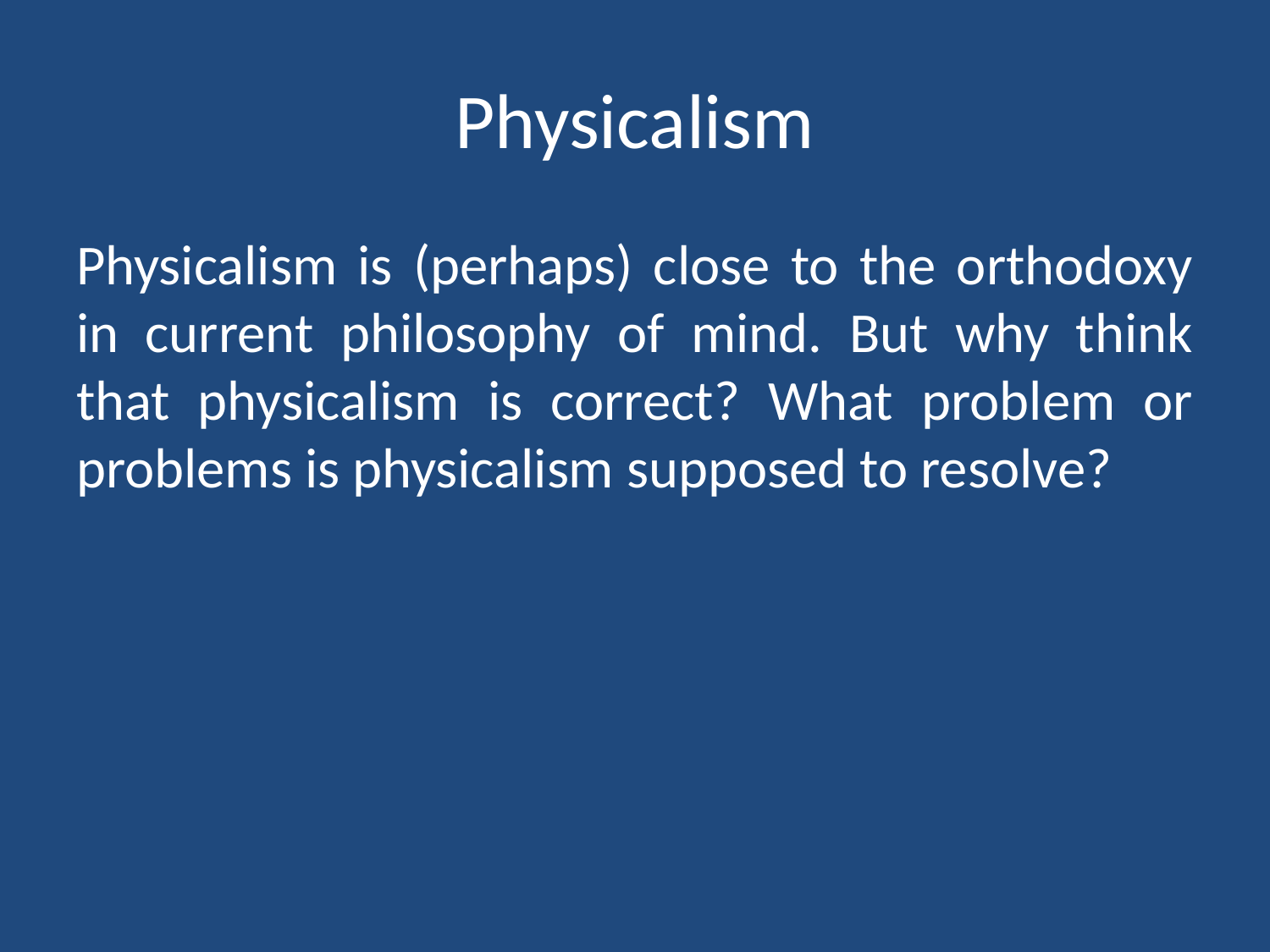

# Physicalism
Physicalism is (perhaps) close to the orthodoxy in current philosophy of mind. But why think that physicalism is correct? What problem or problems is physicalism supposed to resolve?